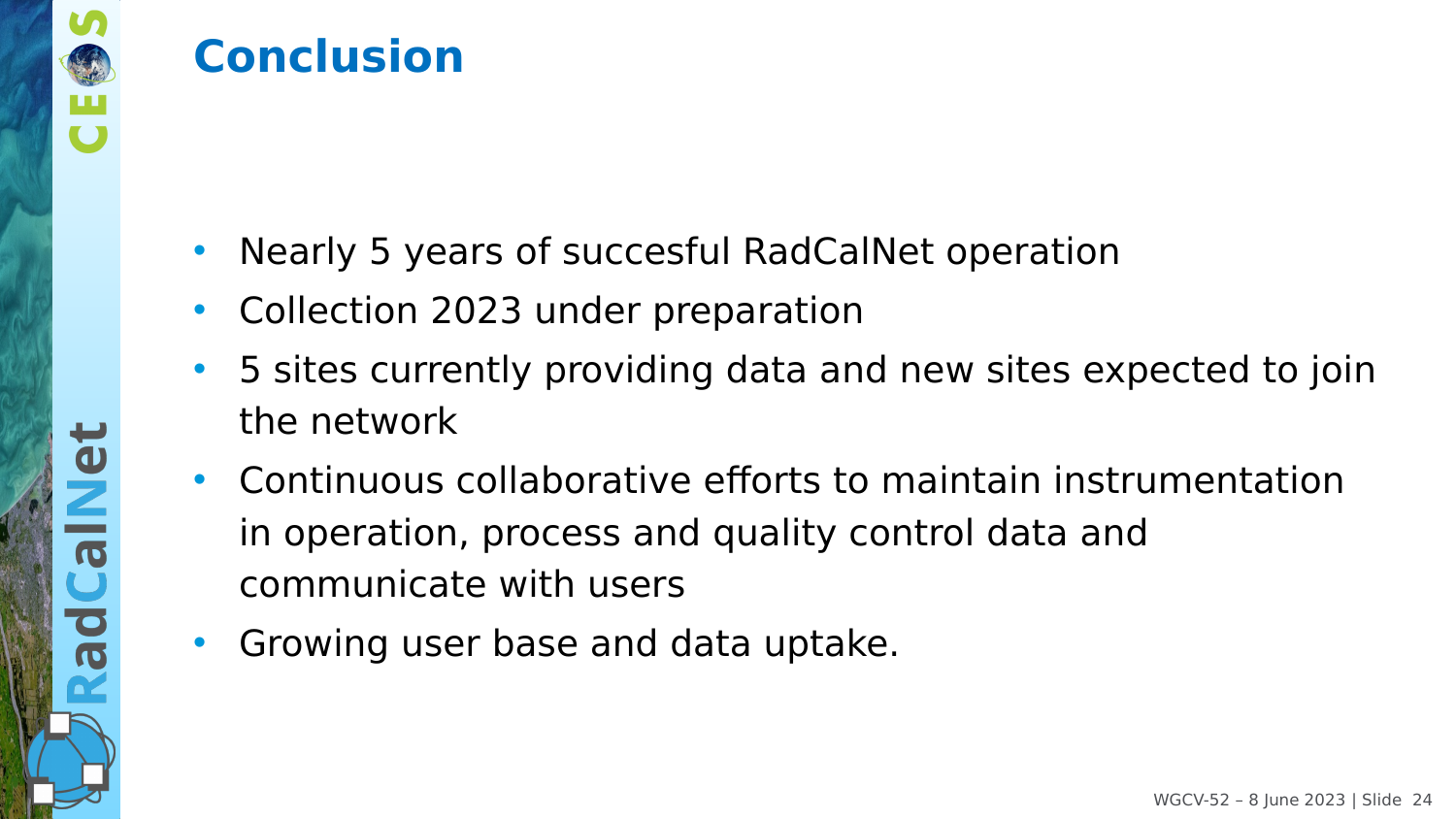

# Conclusion
Nearly 5 years of succesful RadCalNet operation
Collection 2023 under preparation
5 sites currently providing data and new sites expected to join the network
Continuous collaborative efforts to maintain instrumentation in operation, process and quality control data and communicate with users
Growing user base and data uptake.